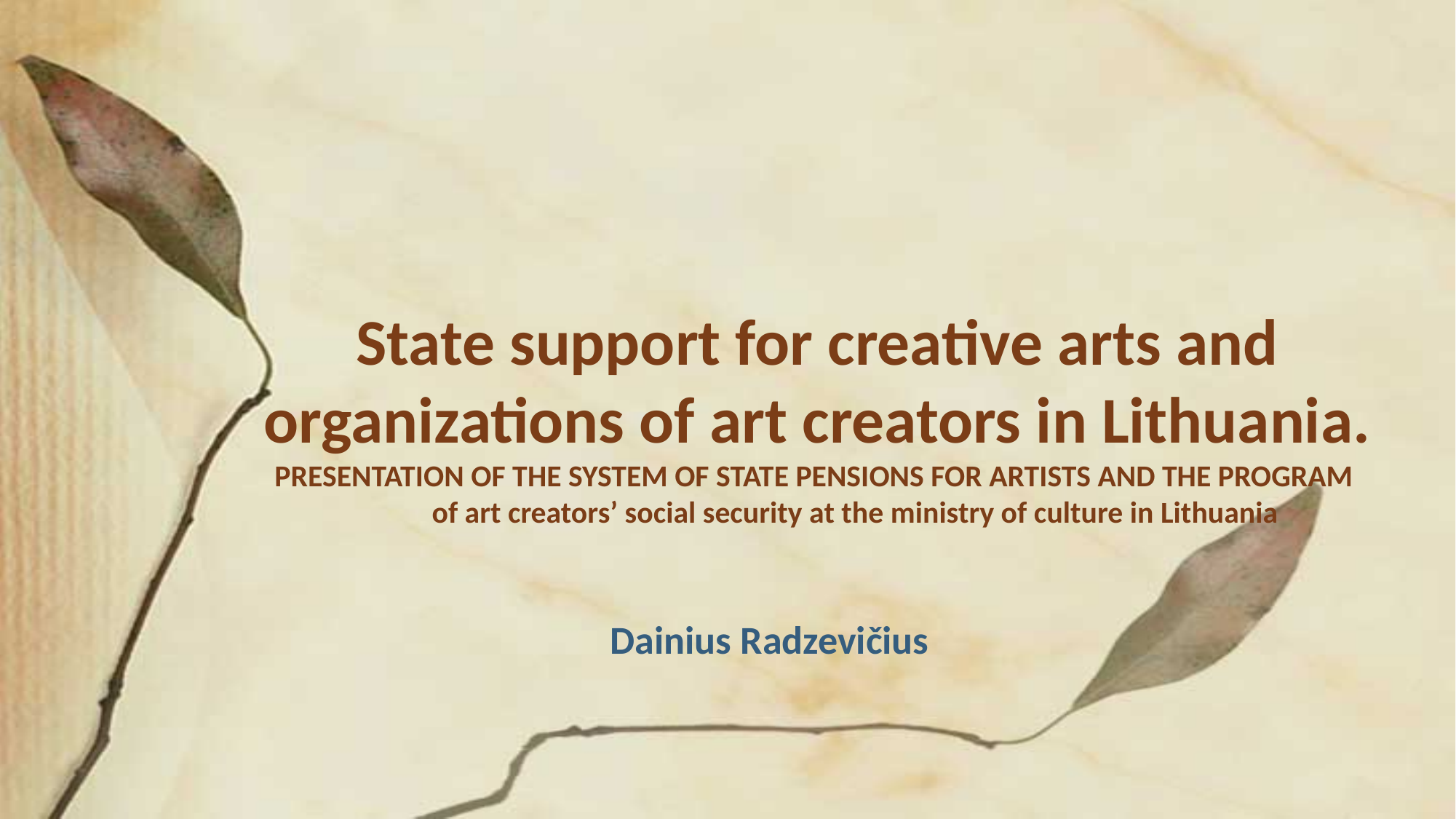

# State support for creative arts and organizations of art creators in Lithuania. Presentation of the system of state pensions for artists and the program of art creators’ social security at the ministry of culture in Lithuania
Dainius Radzevičius